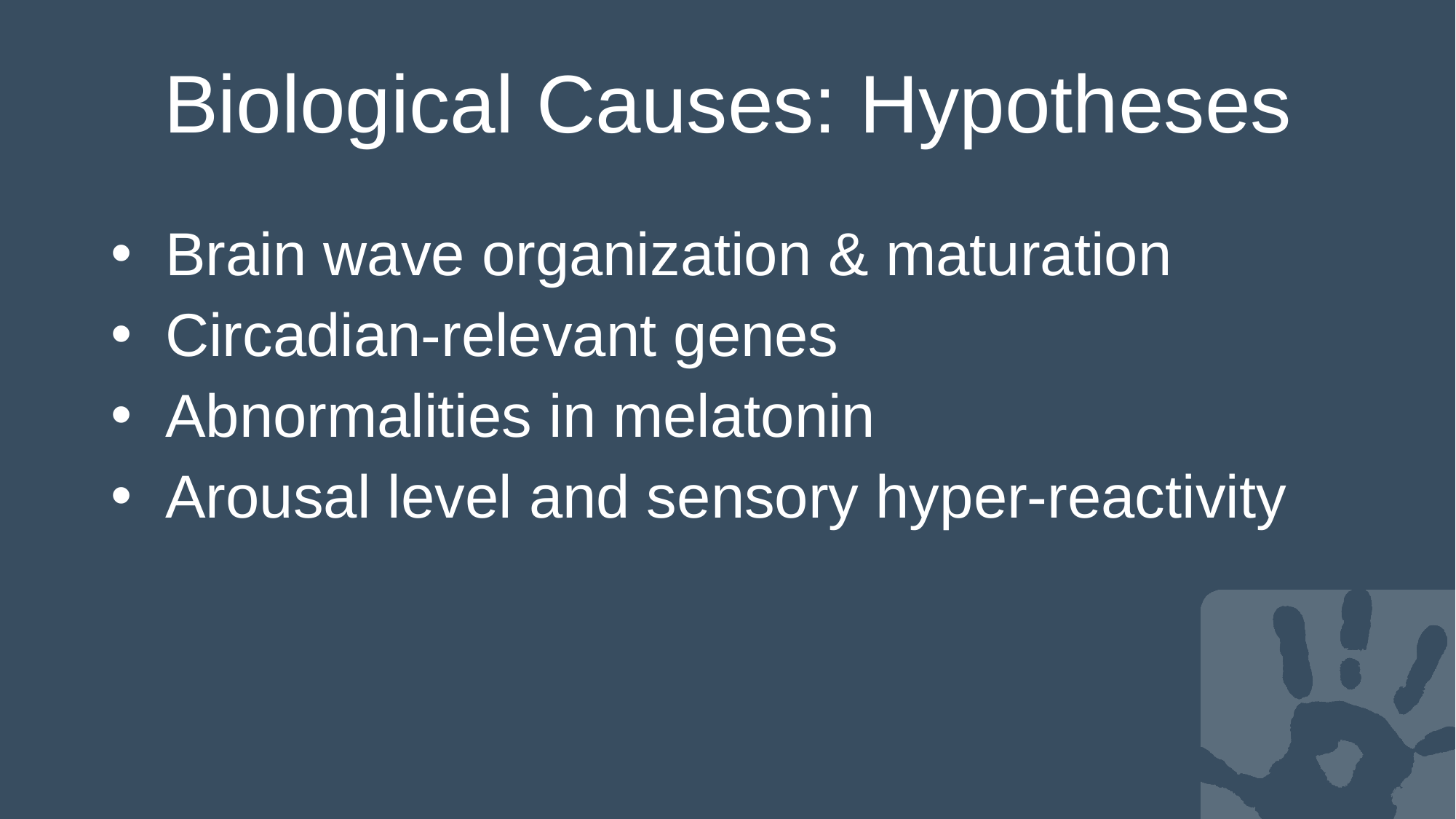

# Biological Causes: Hypotheses
Brain wave organization & maturation
Circadian-relevant genes
Abnormalities in melatonin
Arousal level and sensory hyper-reactivity